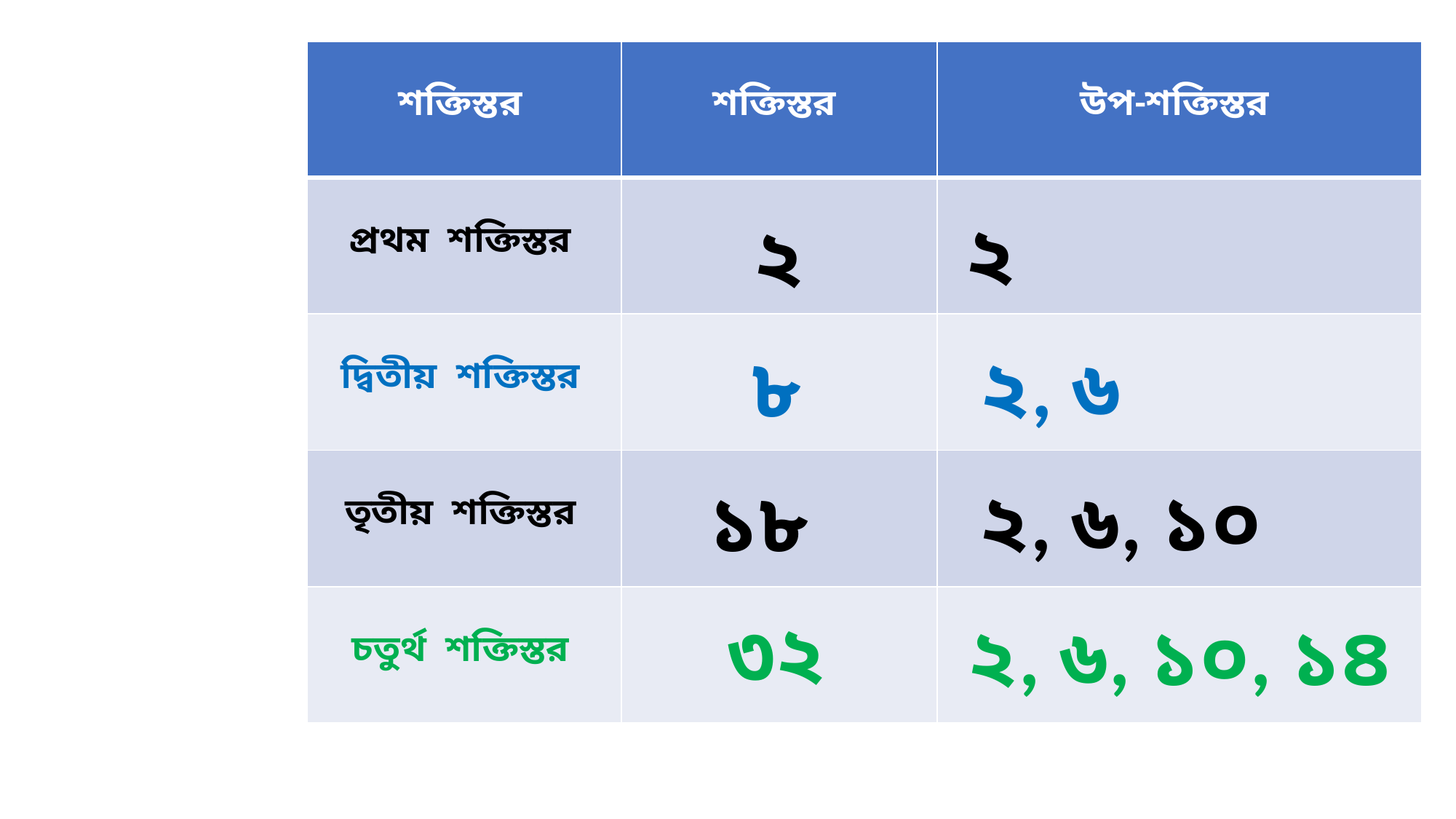

| শক্তিস্তর |
| --- |
| প্রথম শক্তিস্তর |
| দ্বিতীয় শক্তিস্তর |
| তৃতীয় শক্তিস্তর |
| চতুর্থ শক্তিস্তর |
| শক্তিস্তর |
| --- |
|  |
|  |
|  |
|  |
| উপ-শক্তিস্তর |
| --- |
|  |
|  |
|  |
|  |
২
২
২, ৬
৮
২, ৬, ১০
১৮
৩২
২, ৬, ১০, ১৪